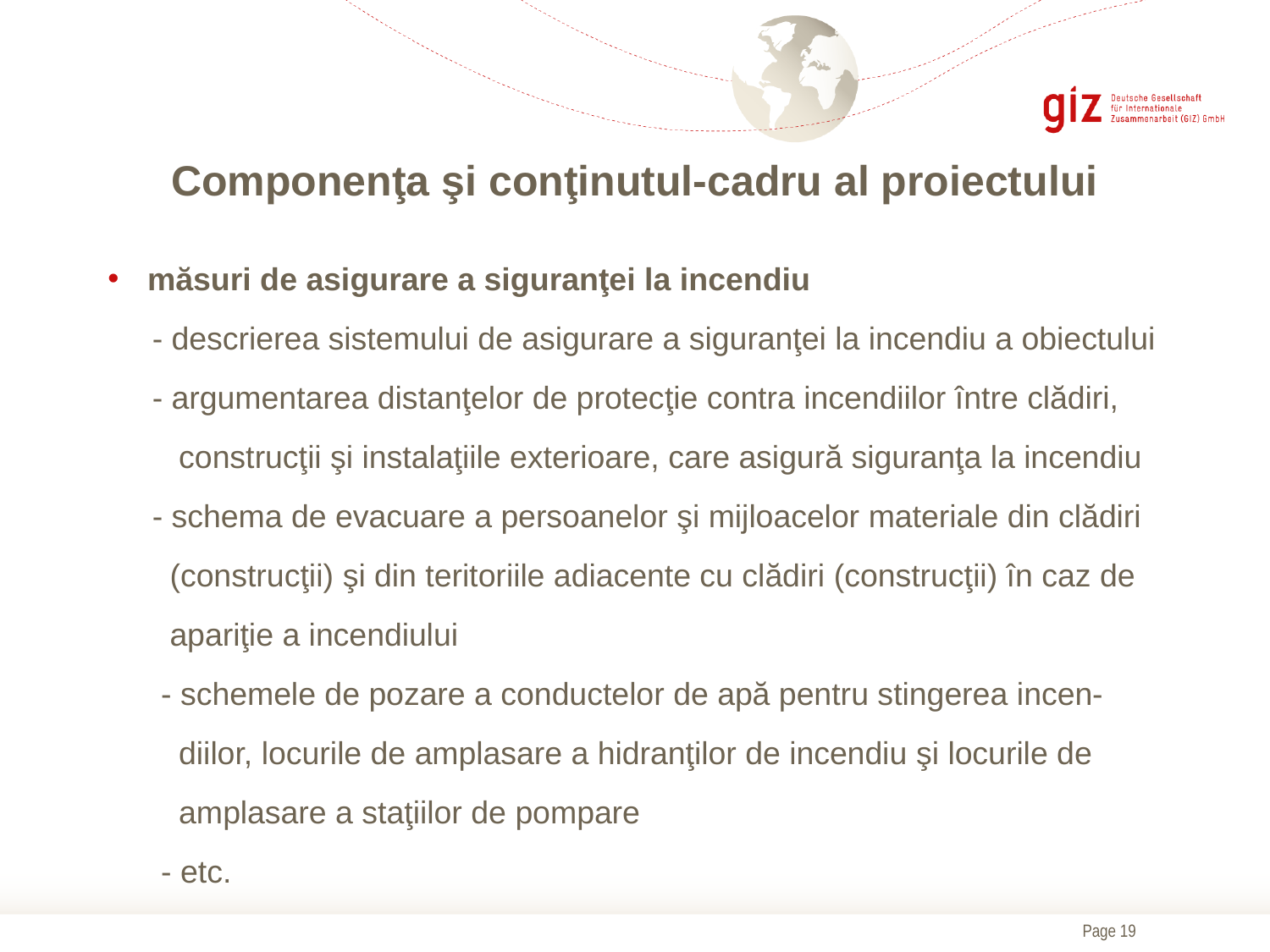

# Сomponenţa şi conţinutul-cadru al proiectului
măsuri de asigurare a siguranţei la incendiu
     - descrierea sistemului de asigurare a siguranţei la incendiu a obiectului
     - argumentarea distanţelor de protecţie contra incendiilor între clădiri,
        construcţii şi instalaţiile exterioare, care asigură siguranţa la incendiu
     - schema de evacuare a persoanelor şi mijloacelor materiale din clădiri
       (construcţii) şi din teritoriile adiacente cu clădiri (construcţii) în caz de
       apariţie a incendiului
      - schemele de pozare a conductelor de apă pentru stingerea incen-
        diilor, locurile de amplasare a hidranţilor de incendiu şi locurile de
        amplasare a staţiilor de pompare
      - etc.